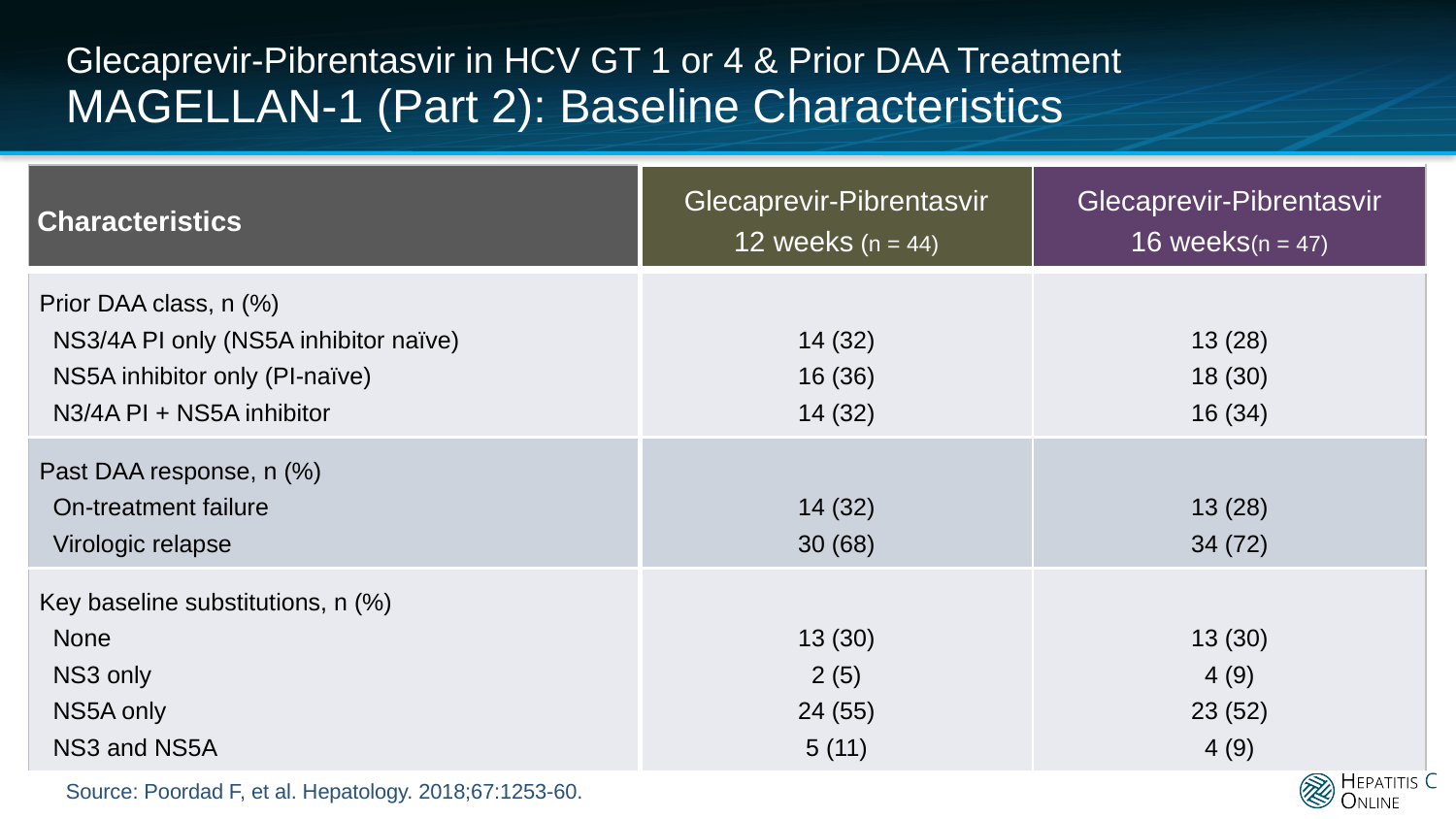

# Glecaprevir-Pibrentasvir in HCV GT 1 or 4 & Prior DAA Treatment MAGELLAN-1 (Part 2): Baseline Characteristics
| Characteristics | Glecaprevir-Pibrentasvir 12 weeks (n = 44) | Glecaprevir-Pibrentasvir 16 weeks(n = 47) |
| --- | --- | --- |
| Prior DAA class, n (%) NS3/4A PI only (NS5A inhibitor naïve) NS5A inhibitor only (PI-naïve) N3/4A PI + NS5A inhibitor | 14 (32) 16 (36) 14 (32) | 13 (28) 18 (30) 16 (34) |
| Past DAA response, n (%) On-treatment failure Virologic relapse | 14 (32) 30 (68) | 13 (28) 34 (72) |
| Key baseline substitutions, n (%) None NS3 only NS5A only NS3 and NS5A | 13 (30) 2 (5) 24 (55) 5 (11) | 13 (30) 4 (9) 23 (52) 4 (9) |
Source: Poordad F, et al. Hepatology. 2018;67:1253-60.